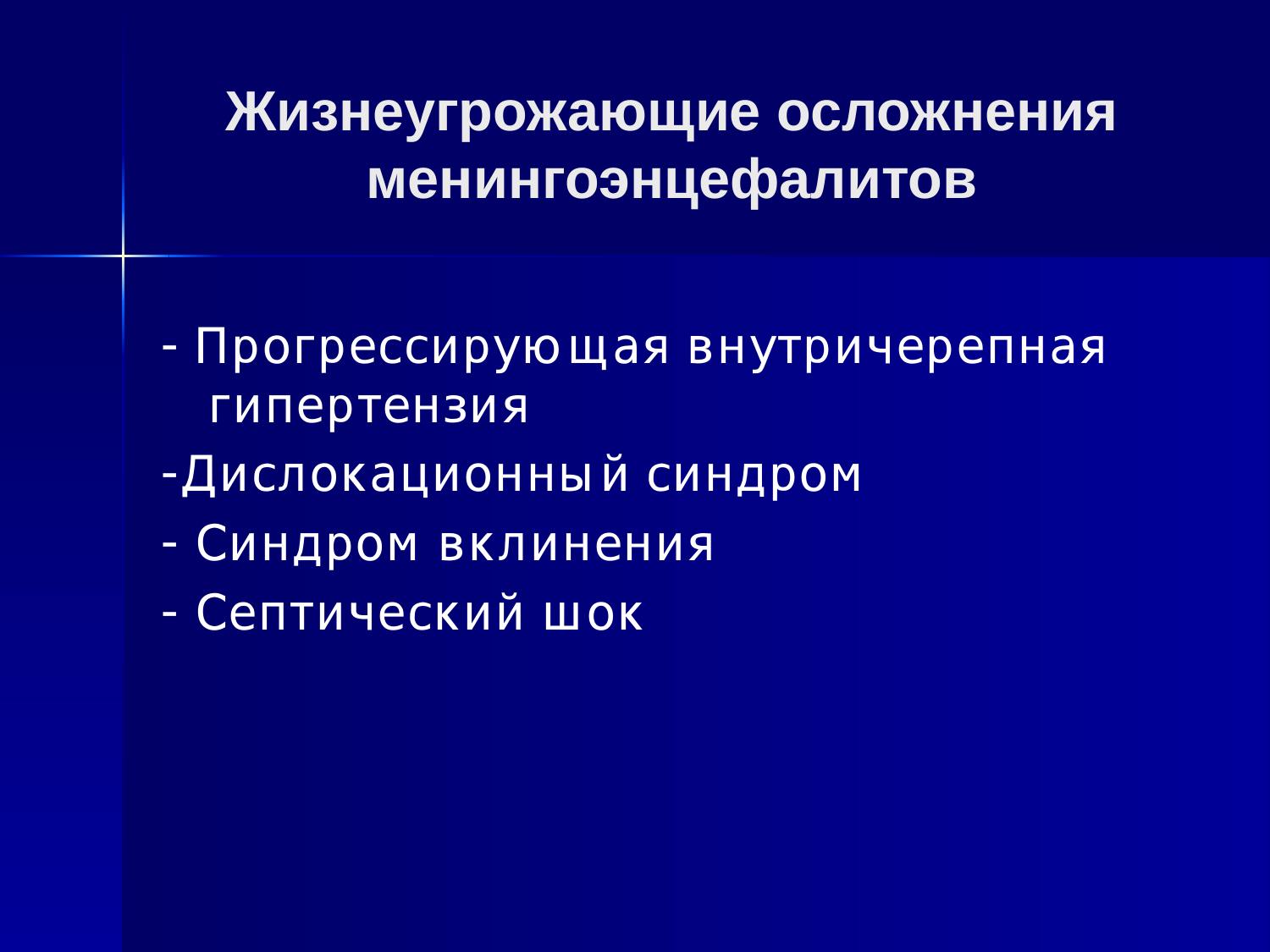

# Жизнеугрожающие осложнения менингоэнцефалитов
- Прогрессирующая внутричерепная гипертензия
-Дислокационный синдром
- Синдром вклинения
- Септический шок